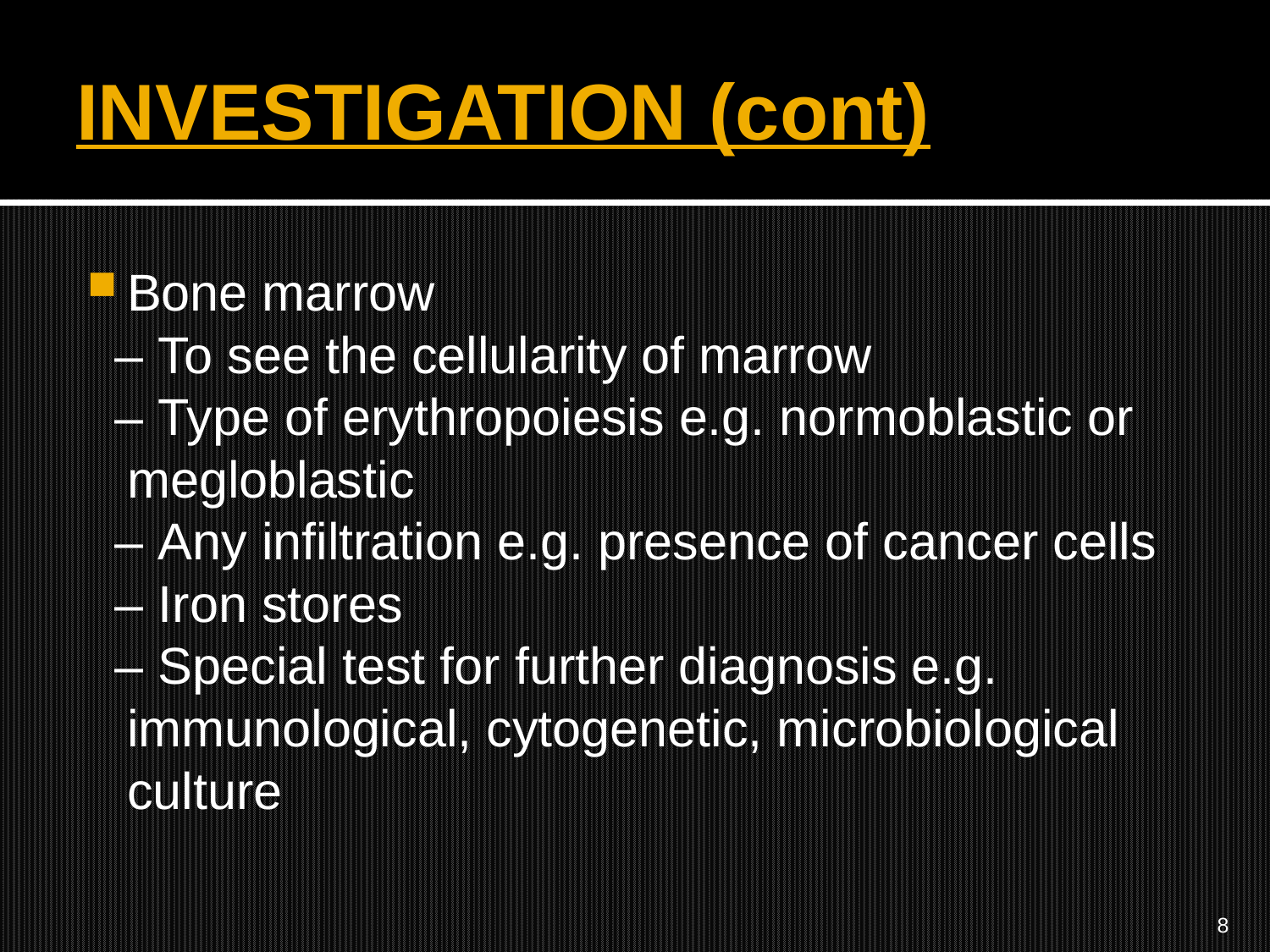

# INVESTIGATION (cont)
Bone marrow
  – To see the cellularity of marrow
  – Type of erythropoiesis e.g. normoblastic or megloblastic
  – Any infiltration e.g. presence of cancer cells
  – Iron stores
  – Special test for further diagnosis e.g. immunological, cytogenetic, microbiological culture

8